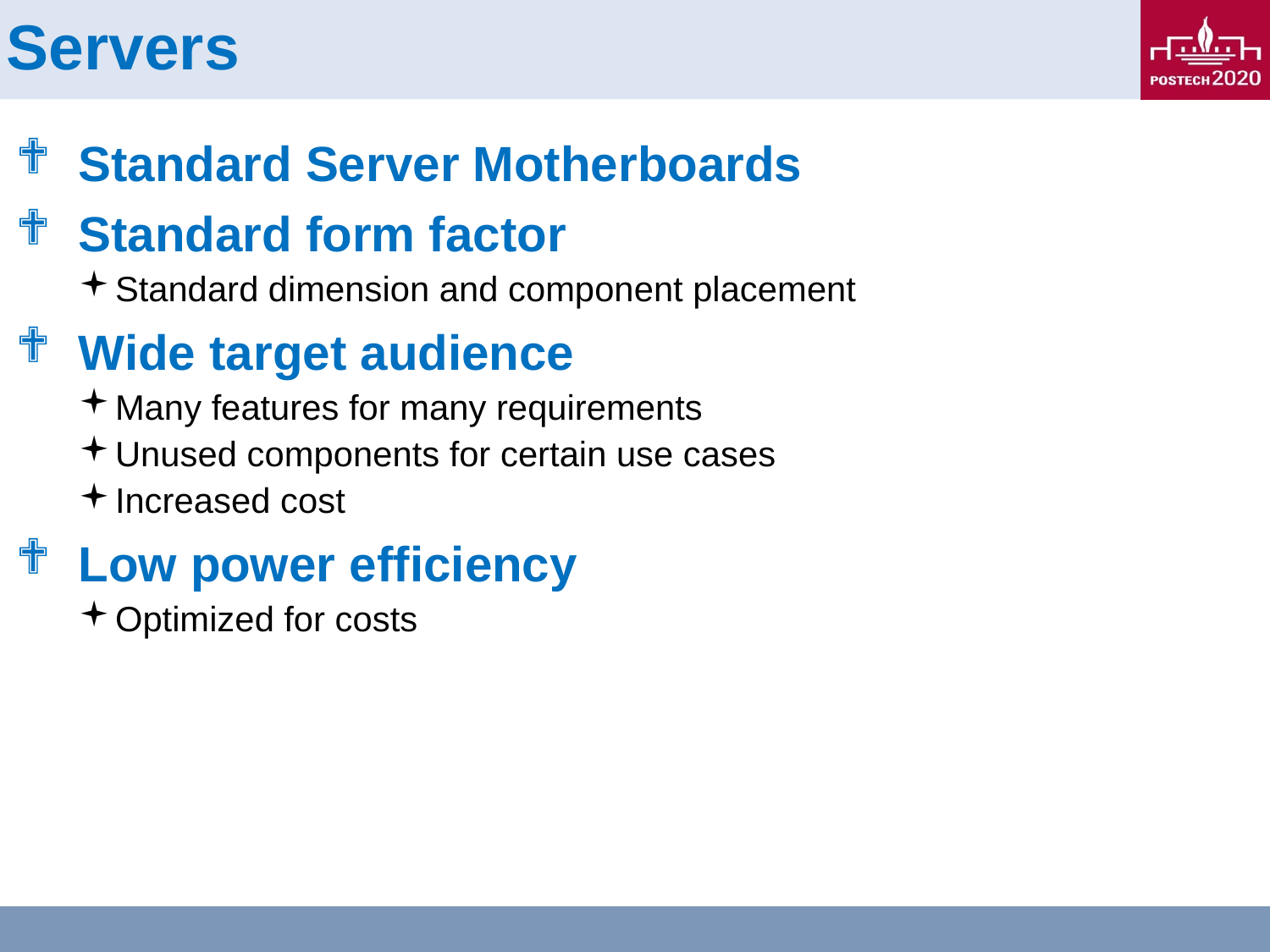

# Servers
Standard Server Motherboards
Standard form factor
Standard dimension and component placement
Wide target audience
Many features for many requirements
Unused components for certain use cases
Increased cost
Low power efficiency
Optimized for costs
23